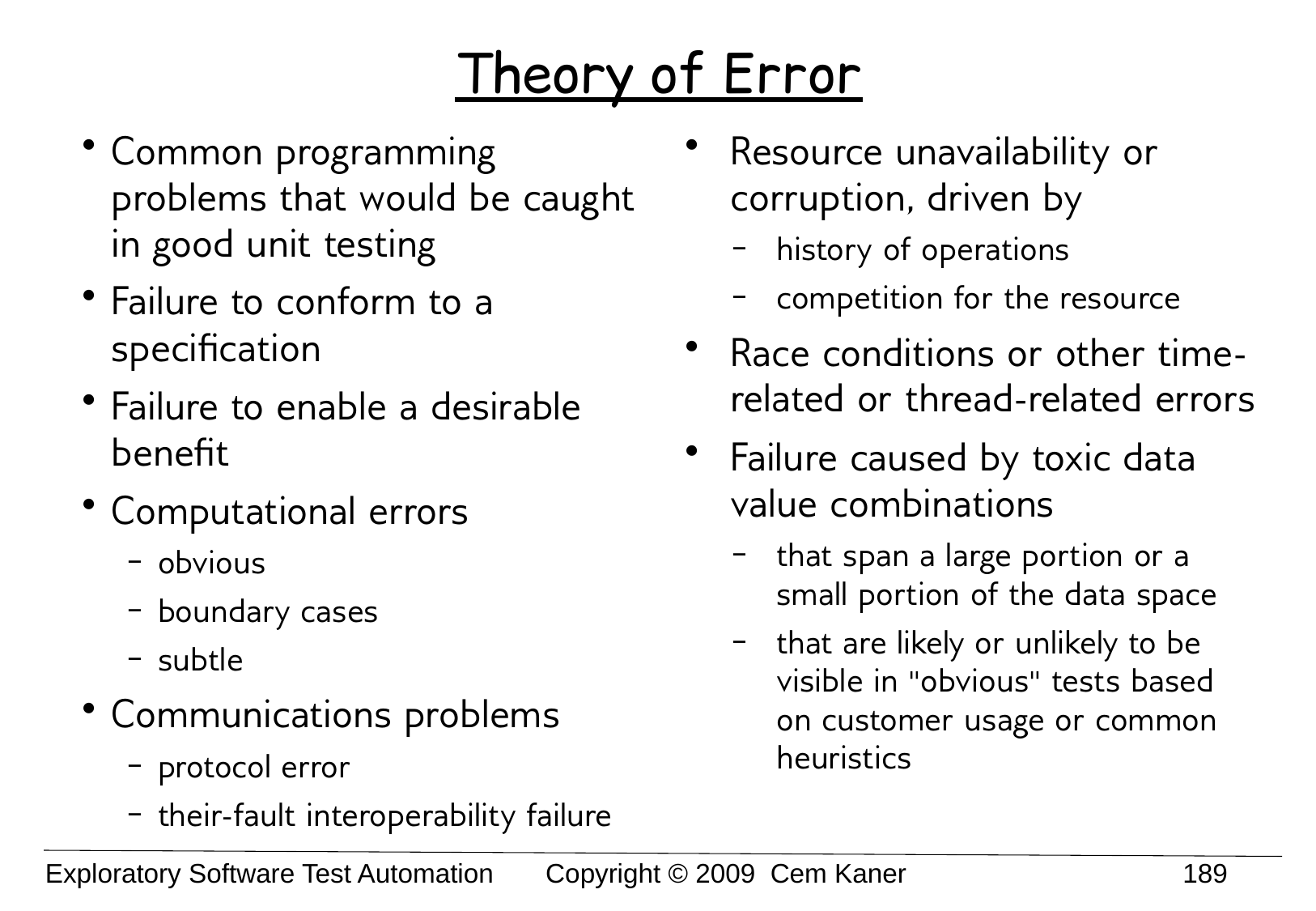

# Theory of Error
Common programming problems that would be caught in good unit testing
Failure to conform to a specification
Failure to enable a desirable benefit
Computational errors
obvious
boundary cases
subtle
Communications problems
protocol error
their-fault interoperability failure
Resource unavailability or corruption, driven by
history of operations
competition for the resource
Race conditions or other time-related or thread-related errors
Failure caused by toxic data value combinations
that span a large portion or a small portion of the data space
that are likely or unlikely to be visible in "obvious" tests based on customer usage or common heuristics